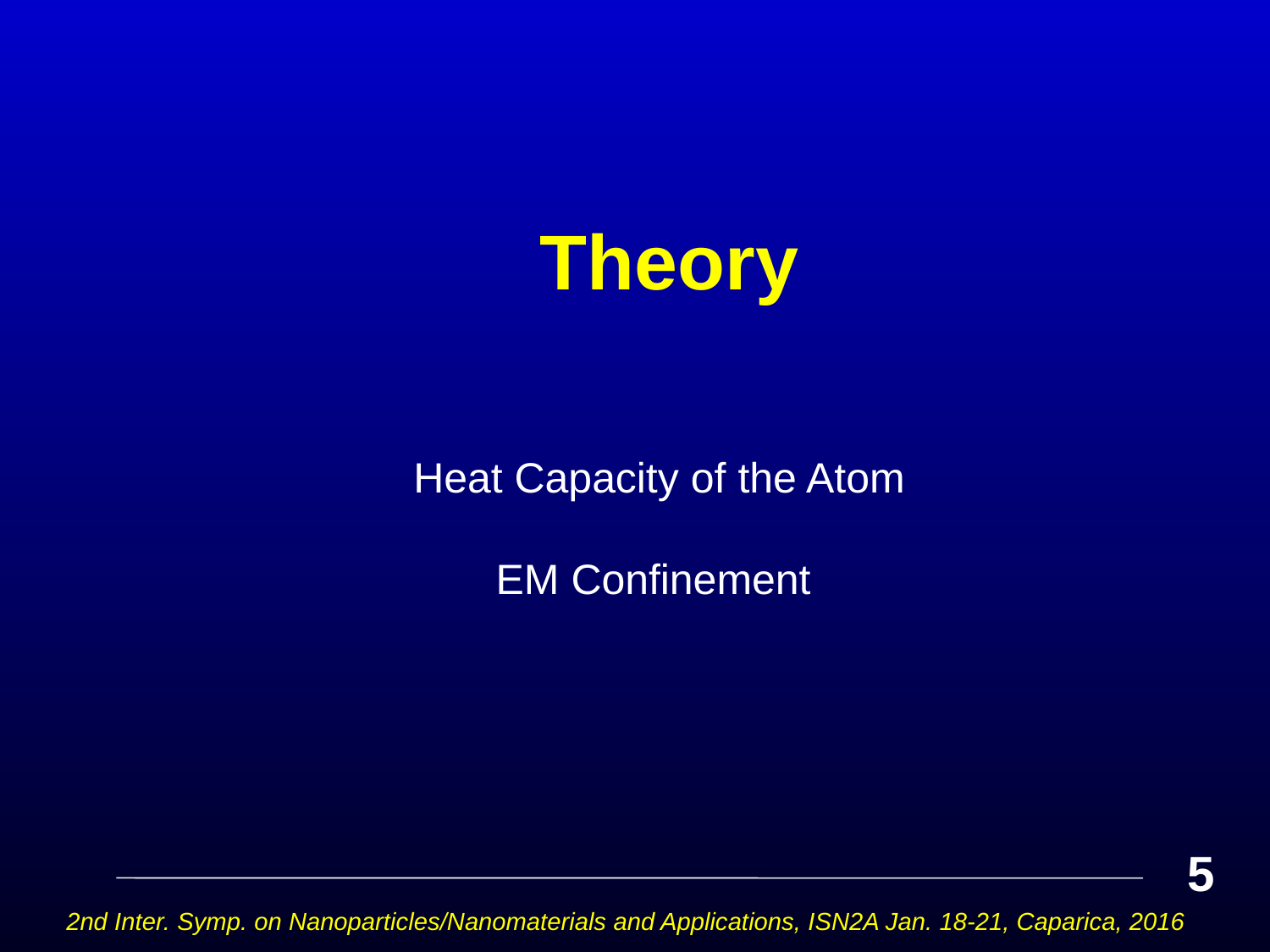

# Theory
 Heat Capacity of the Atom

EM Confinement

5
2nd Inter. Symp. on Nanoparticles/Nanomaterials and Applications, ISN2A Jan. 18-21, Caparica, 2016